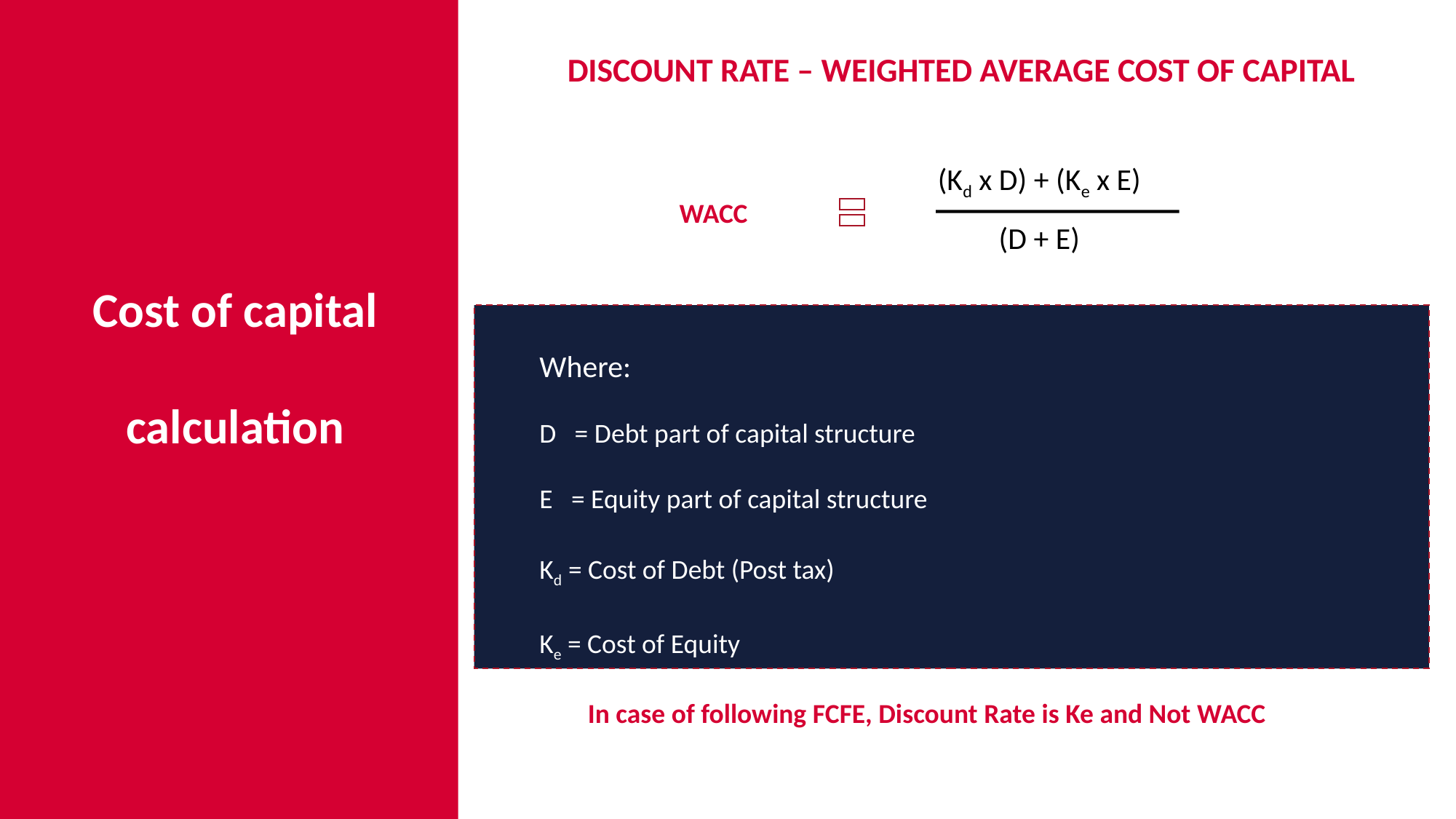

DISCOUNT RATE – WEIGHTED AVERAGE COST OF CAPITAL
(Kd x D) + (Ke x E)
(D + E)

WACC

Cost of capital calculation
Where:
D   = Debt part of capital structure
E   = Equity part of capital structure
Kd = Cost of Debt (Post tax)
Ke = Cost of Equity
In case of following FCFE, Discount Rate is Ke and Not WACC